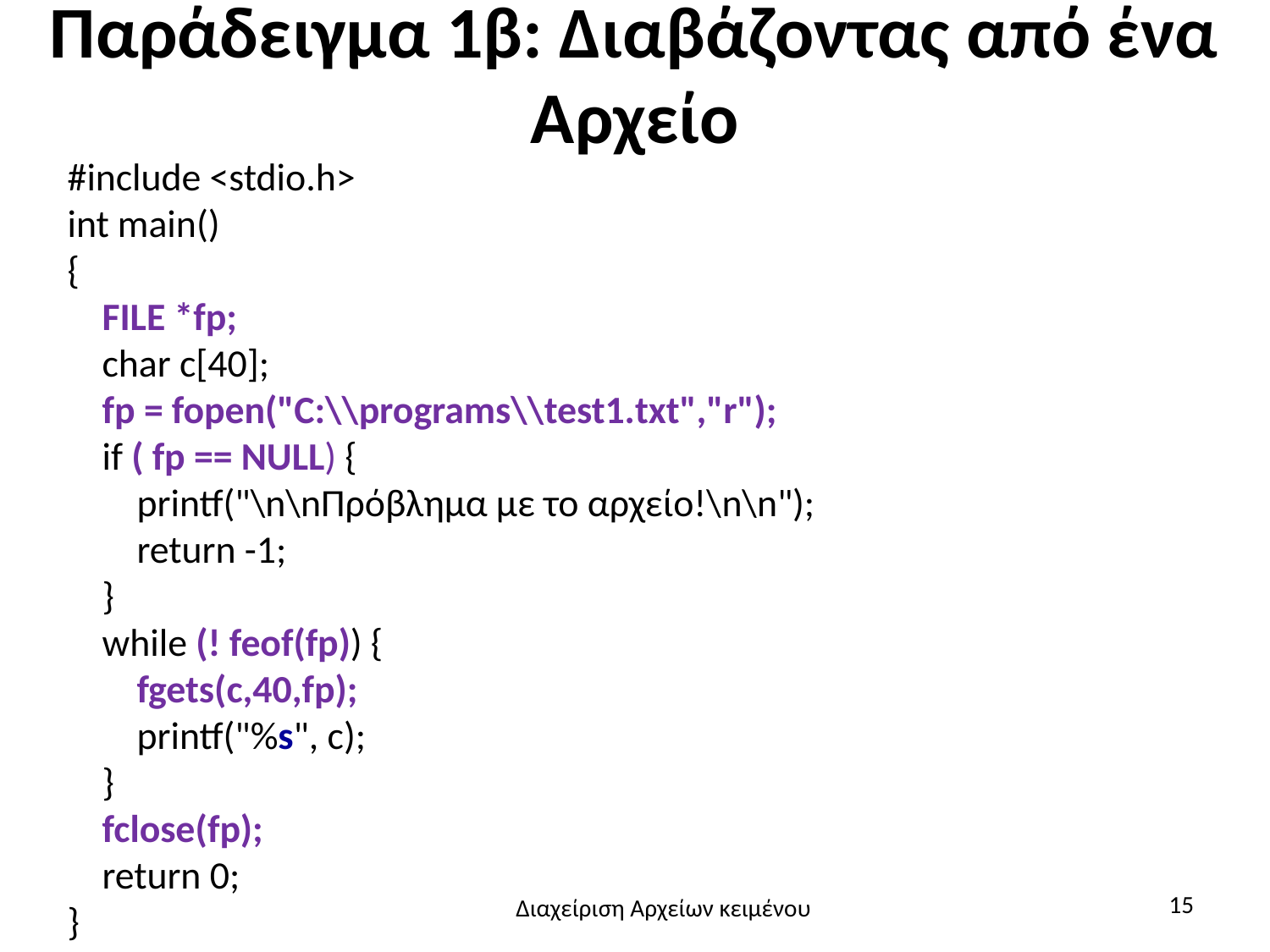

# Παράδειγμα 1β: Διαβάζοντας από ένα Αρχείο
#include <stdio.h>
int main()
{
    FILE *fp;
    char c[40];
    fp = fopen("C:\\programs\\test1.txt","r");
    if ( fp == NULL) {
        printf("\n\nΠρόβλημα με το αρχείο!\n\n");
        return -1;
    }
    while (! feof(fp)) {
        fgets(c,40,fp);
        printf("%s", c);
    }
    fclose(fp);
    return 0;
}
15
Διαχείριση Αρχείων κειμένου